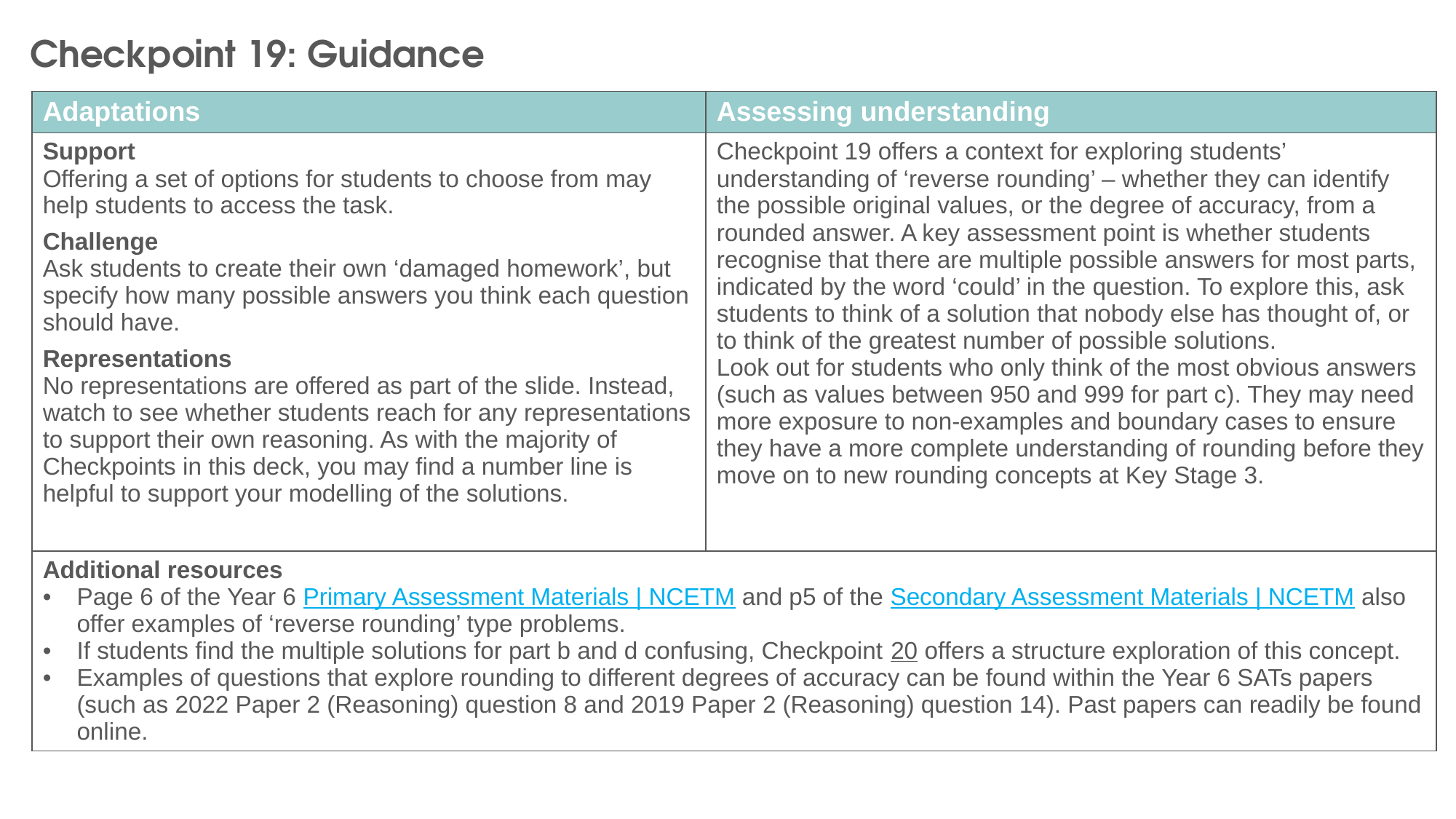

Checkpoint 19: Guidance
| Adaptations | Assessing understanding |
| --- | --- |
| Support Offering a set of options for students to choose from may help students to access the task. Challenge Ask students to create their own ‘damaged homework’, but specify how many possible answers you think each question should have. Representations No representations are offered as part of the slide. Instead, watch to see whether students reach for any representations to support their own reasoning. As with the majority of Checkpoints in this deck, you may find a number line is helpful to support your modelling of the solutions. | Checkpoint 19 offers a context for exploring students’ understanding of ‘reverse rounding’ – whether they can identify the possible original values, or the degree of accuracy, from a rounded answer. A key assessment point is whether students recognise that there are multiple possible answers for most parts, indicated by the word ‘could’ in the question. To explore this, ask students to think of a solution that nobody else has thought of, or to think of the greatest number of possible solutions. Look out for students who only think of the most obvious answers (such as values between 950 and 999 for part c). They may need more exposure to non-examples and boundary cases to ensure they have a more complete understanding of rounding before they move on to new rounding concepts at Key Stage 3. |
| Additional resources Page 6 of the Year 6 Primary Assessment Materials | NCETM and p5 of the Secondary Assessment Materials | NCETM also offer examples of ‘reverse rounding’ type problems. If students find the multiple solutions for part b and d confusing, Checkpoint 20 offers a structure exploration of this concept. Examples of questions that explore rounding to different degrees of accuracy can be found within the Year 6 SATs papers (such as 2022 Paper 2 (Reasoning) question 8 and 2019 Paper 2 (Reasoning) question 14). Past papers can readily be found online. |  |
Examples of finding percentages questions can be found within the Year 6 SATs papers (such as question 18 of 2018 Paper 3 reasoning). Past papers can readily be found online.